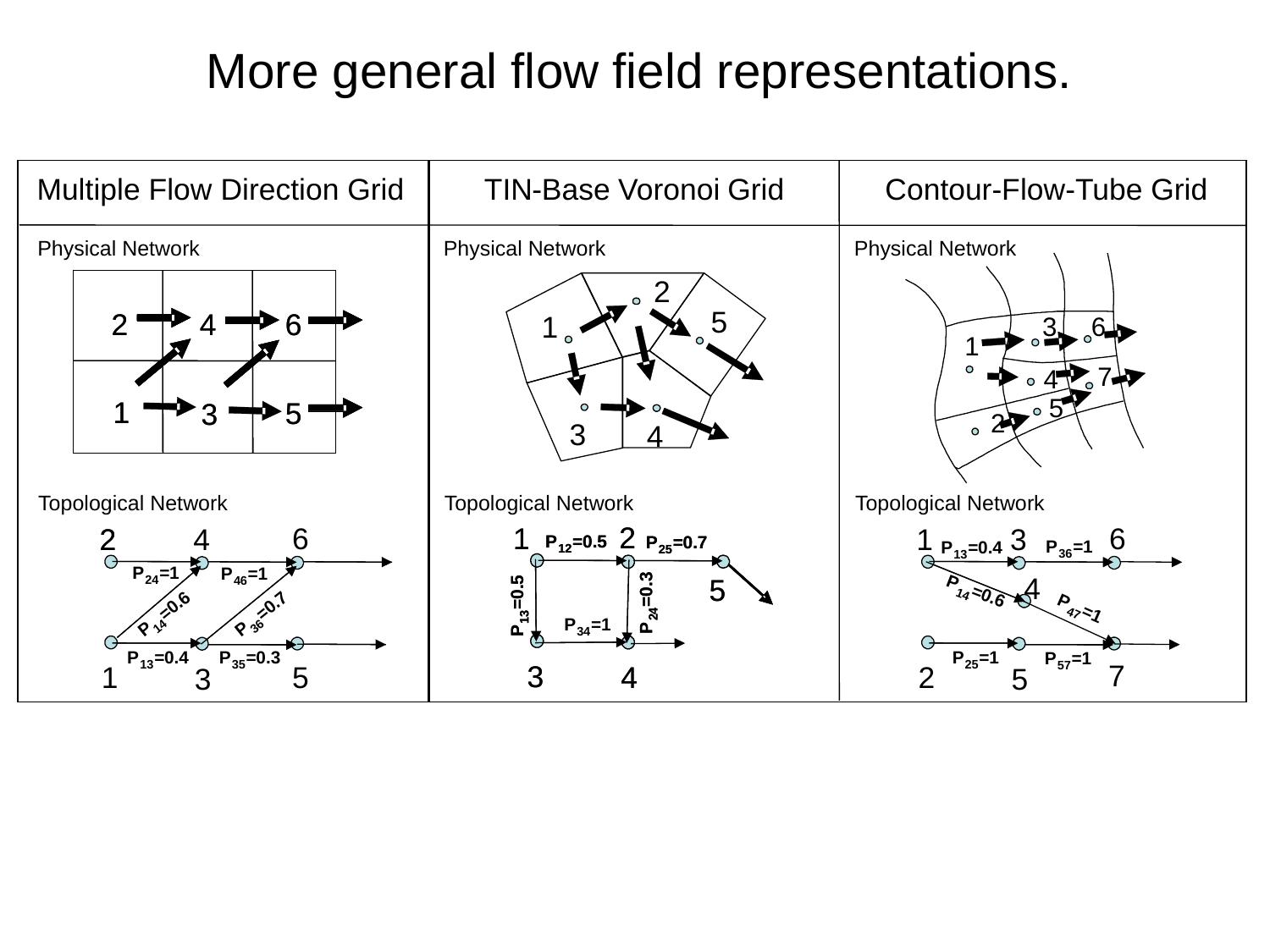

More general flow field representations.

Multiple Flow Direction Grid
TIN
-
Base
Voronoi
Grid
Contour-Flow-Tube Grid

Physical Network
Physical Network
Physical Network

2

5
2
2
4
4
6
6

1

6

3

1

7

4

5
1
1
5
5
3
3

2

3
4

Topological Network
Topological Network
Topological Network
2
2
1
1
6
6
2
2
4
1
3
P
P
=0.5
=0.5
P
P
=0.7
=0.7
P
=1
P
=0.4
12
12
25
25
36
13

P
=1

P
=1

4
P
24
5
5
46
=0.3
=0.3
=0.5
=0.5
=0.6
14
P
=0.6
=0.7

=1
47
24
24
13
13
P
=1
P
P
P
P
14
36
P
P
34

P
=0.4
P
=0.3
P
=1
P
=1
13
35
25
7
3
3
57
1
5
4
4
2
3
5